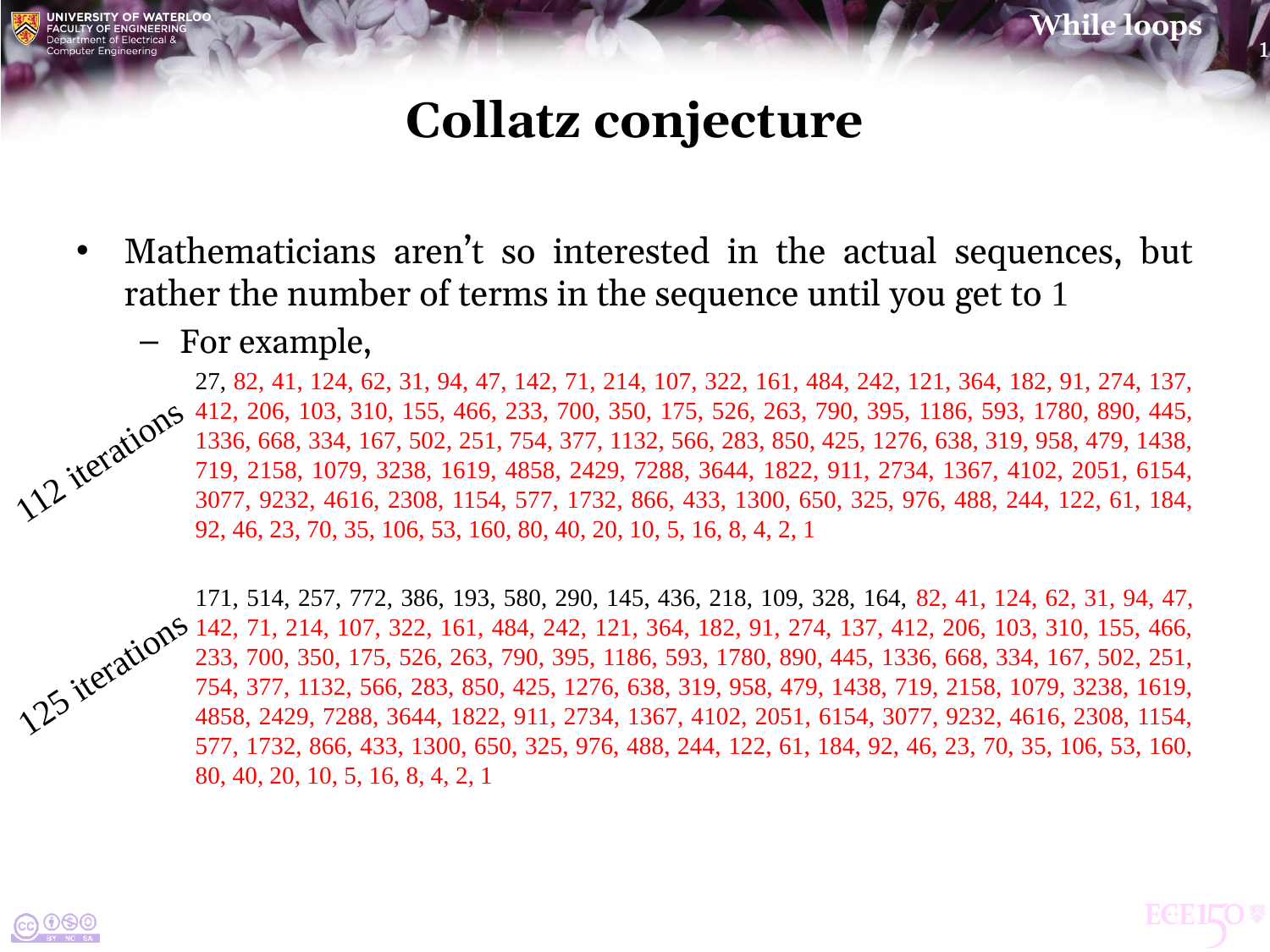

# Collatz conjecture
Mathematicians aren’t so interested in the actual sequences, but rather the number of terms in the sequence until you get to 1
For example,
27, 82, 41, 124, 62, 31, 94, 47, 142, 71, 214, 107, 322, 161, 484, 242, 121, 364, 182, 91, 274, 137, 412, 206, 103, 310, 155, 466, 233, 700, 350, 175, 526, 263, 790, 395, 1186, 593, 1780, 890, 445, 1336, 668, 334, 167, 502, 251, 754, 377, 1132, 566, 283, 850, 425, 1276, 638, 319, 958, 479, 1438, 719, 2158, 1079, 3238, 1619, 4858, 2429, 7288, 3644, 1822, 911, 2734, 1367, 4102, 2051, 6154, 3077, 9232, 4616, 2308, 1154, 577, 1732, 866, 433, 1300, 650, 325, 976, 488, 244, 122, 61, 184, 92, 46, 23, 70, 35, 106, 53, 160, 80, 40, 20, 10, 5, 16, 8, 4, 2, 1

171, 514, 257, 772, 386, 193, 580, 290, 145, 436, 218, 109, 328, 164, 82, 41, 124, 62, 31, 94, 47, 142, 71, 214, 107, 322, 161, 484, 242, 121, 364, 182, 91, 274, 137, 412, 206, 103, 310, 155, 466, 233, 700, 350, 175, 526, 263, 790, 395, 1186, 593, 1780, 890, 445, 1336, 668, 334, 167, 502, 251, 754, 377, 1132, 566, 283, 850, 425, 1276, 638, 319, 958, 479, 1438, 719, 2158, 1079, 3238, 1619, 4858, 2429, 7288, 3644, 1822, 911, 2734, 1367, 4102, 2051, 6154, 3077, 9232, 4616, 2308, 1154, 577, 1732, 866, 433, 1300, 650, 325, 976, 488, 244, 122, 61, 184, 92, 46, 23, 70, 35, 106, 53, 160, 80, 40, 20, 10, 5, 16, 8, 4, 2, 1
112 iterations
125 iterations